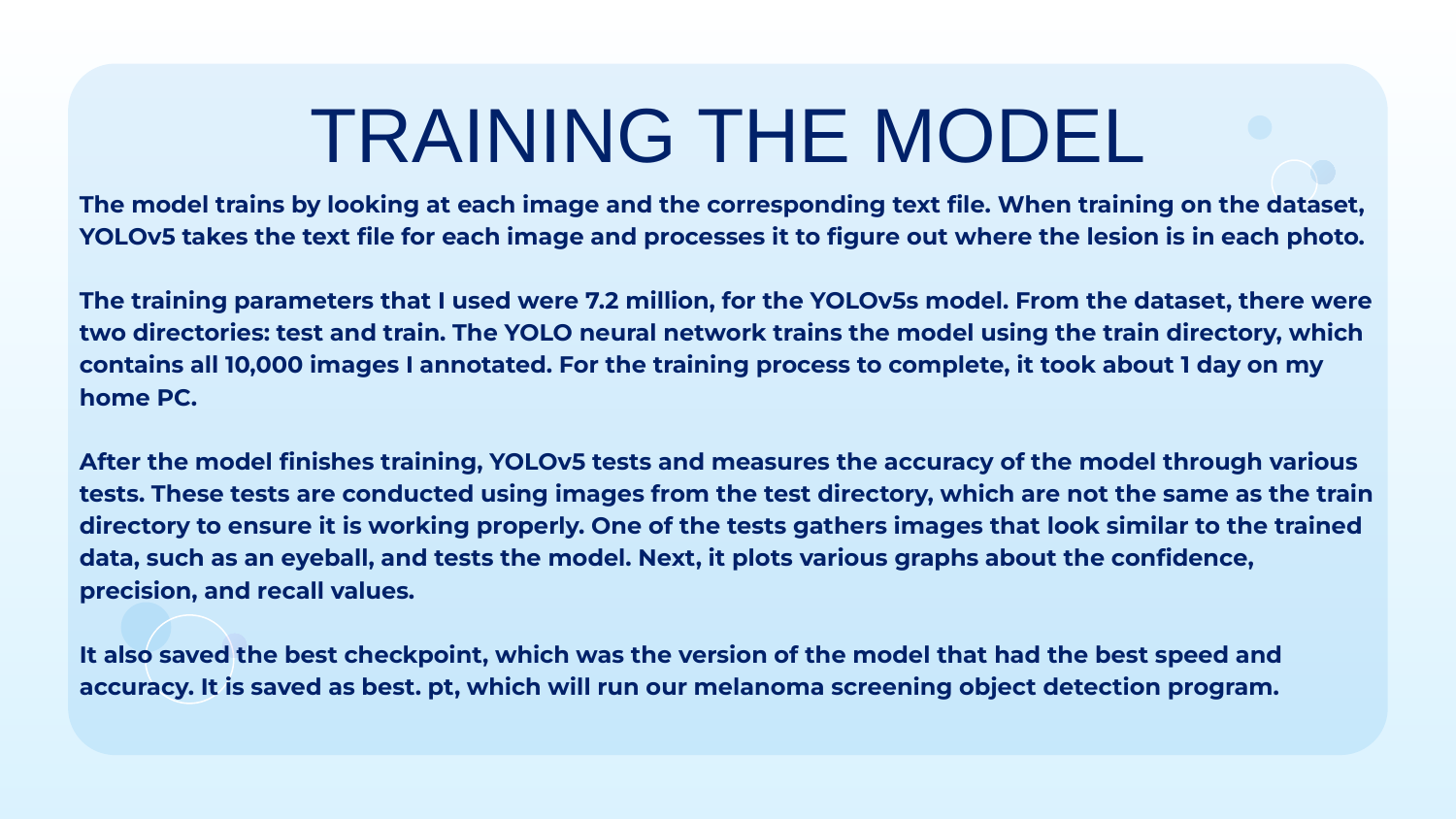

# TRAINING THE MODEL
The model trains by looking at each image and the corresponding text file. When training on the dataset, YOLOv5 takes the text file for each image and processes it to figure out where the lesion is in each photo.

The training parameters that I used were 7.2 million, for the YOLOv5s model. From the dataset, there were two directories: test and train. The YOLO neural network trains the model using the train directory, which contains all 10,000 images I annotated. For the training process to complete, it took about 1 day on my home PC.

After the model finishes training, YOLOv5 tests and measures the accuracy of the model through various tests. These tests are conducted using images from the test directory, which are not the same as the train directory to ensure it is working properly. One of the tests gathers images that look similar to the trained data, such as an eyeball, and tests the model. Next, it plots various graphs about the confidence, precision, and recall values.

It also saved the best checkpoint, which was the version of the model that had the best speed and accuracy. It is saved as best. pt, which will run our melanoma screening object detection program.